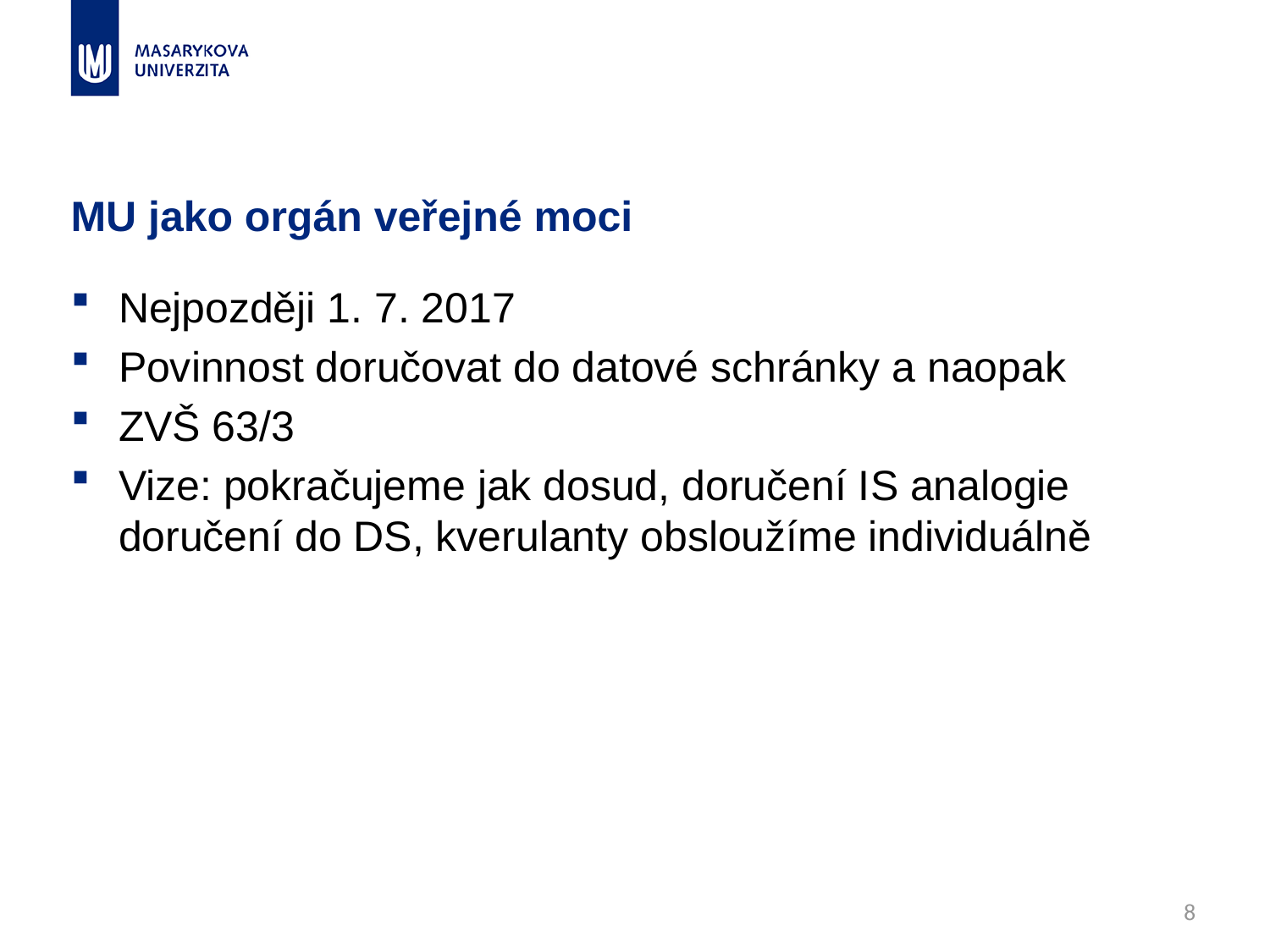

# MU jako orgán veřejné moci
Nejpozději 1. 7. 2017
Povinnost doručovat do datové schránky a naopak
ZVŠ 63/3
Vize: pokračujeme jak dosud, doručení IS analogie doručení do DS, kverulanty obsloužíme individuálně
8